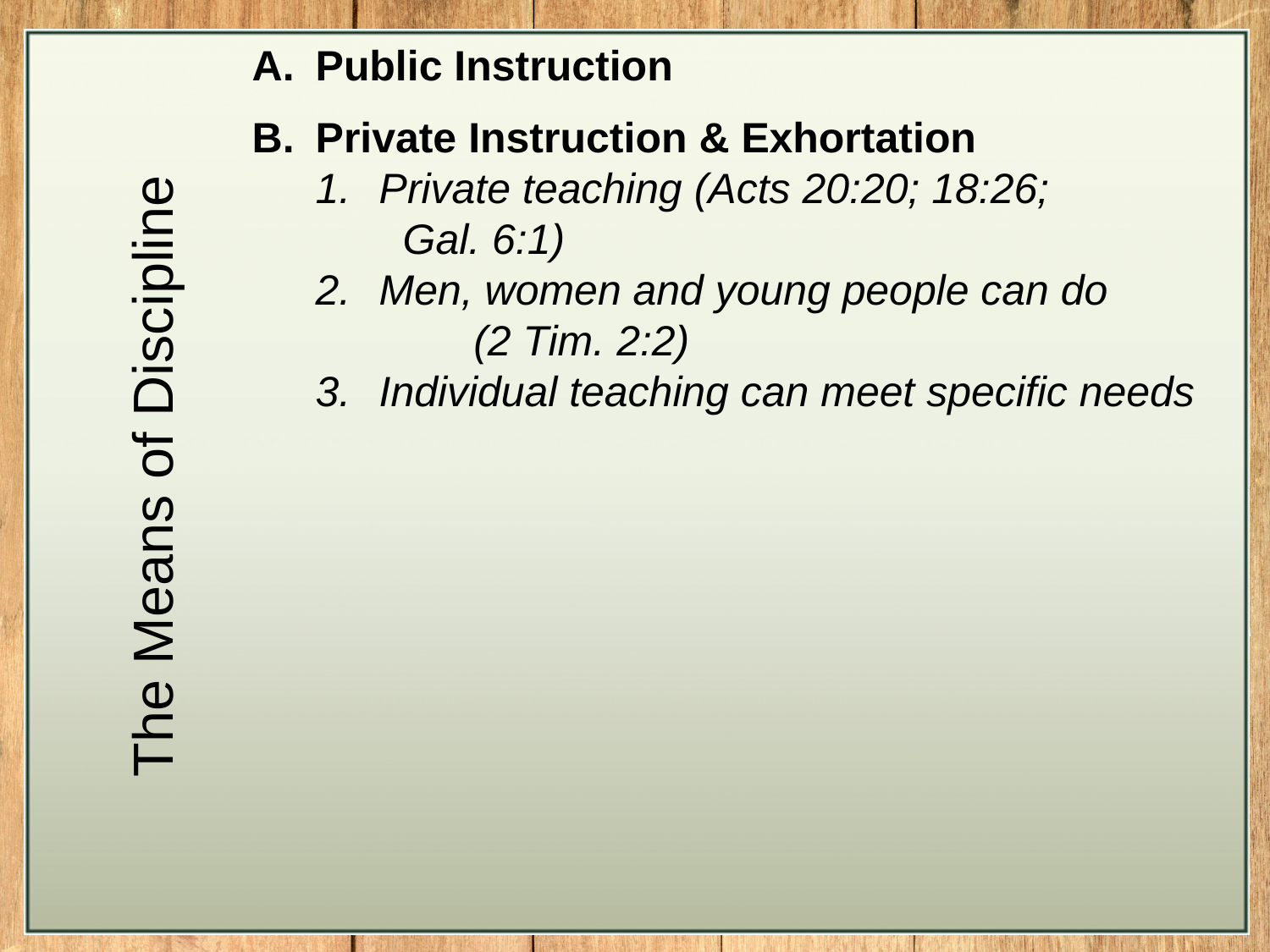

Public Instruction

Private Instruction & Exhortation
Private teaching (Acts 20:20; 18:26;               Gal. 6:1)
Men, women and young people can do                 (2 Tim. 2:2)
Individual teaching can meet specific needs
The Means of Discipline